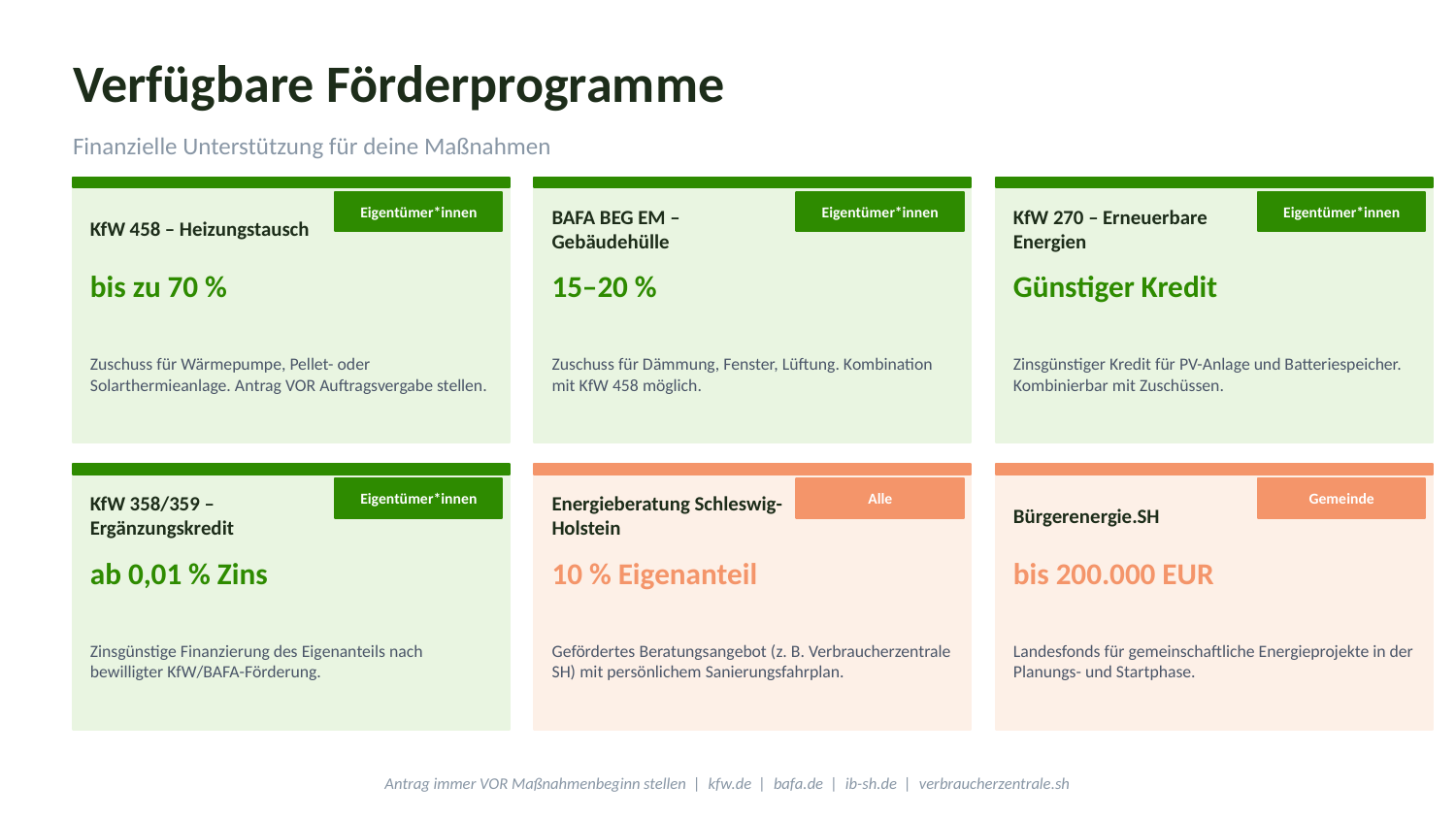

Verfügbare Förderprogramme
Finanzielle Unterstützung für deine Maßnahmen

Eigentümer*innen

Eigentümer*innen

Eigentümer*innen
KfW 458 – Heizungstausch
BAFA BEG EM – Gebäudehülle
KfW 270 – Erneuerbare Energien
bis zu 70 %
15–20 %
Günstiger Kredit
Zuschuss für Wärmepumpe, Pellet- oder Solarthermieanlage. Antrag VOR Auftragsvergabe stellen.
Zuschuss für Dämmung, Fenster, Lüftung. Kombination mit KfW 458 möglich.
Zinsgünstiger Kredit für PV-Anlage und Batteriespeicher. Kombinierbar mit Zuschüssen.

Eigentümer*innen

Alle

Gemeinde
KfW 358/359 – Ergänzungskredit
Energieberatung Schleswig-Holstein
Bürgerenergie.SH
ab 0,01 % Zins
10 % Eigenanteil
bis 200.000 EUR
Zinsgünstige Finanzierung des Eigenanteils nach bewilligter KfW/BAFA-Förderung.
Gefördertes Beratungsangebot (z. B. Verbraucherzentrale SH) mit persönlichem Sanierungsfahrplan.
Landesfonds für gemeinschaftliche Energieprojekte in der Planungs- und Startphase.
Antrag immer VOR Maßnahmenbeginn stellen  |  kfw.de  |  bafa.de  |  ib-sh.de  |  verbraucherzentrale.sh